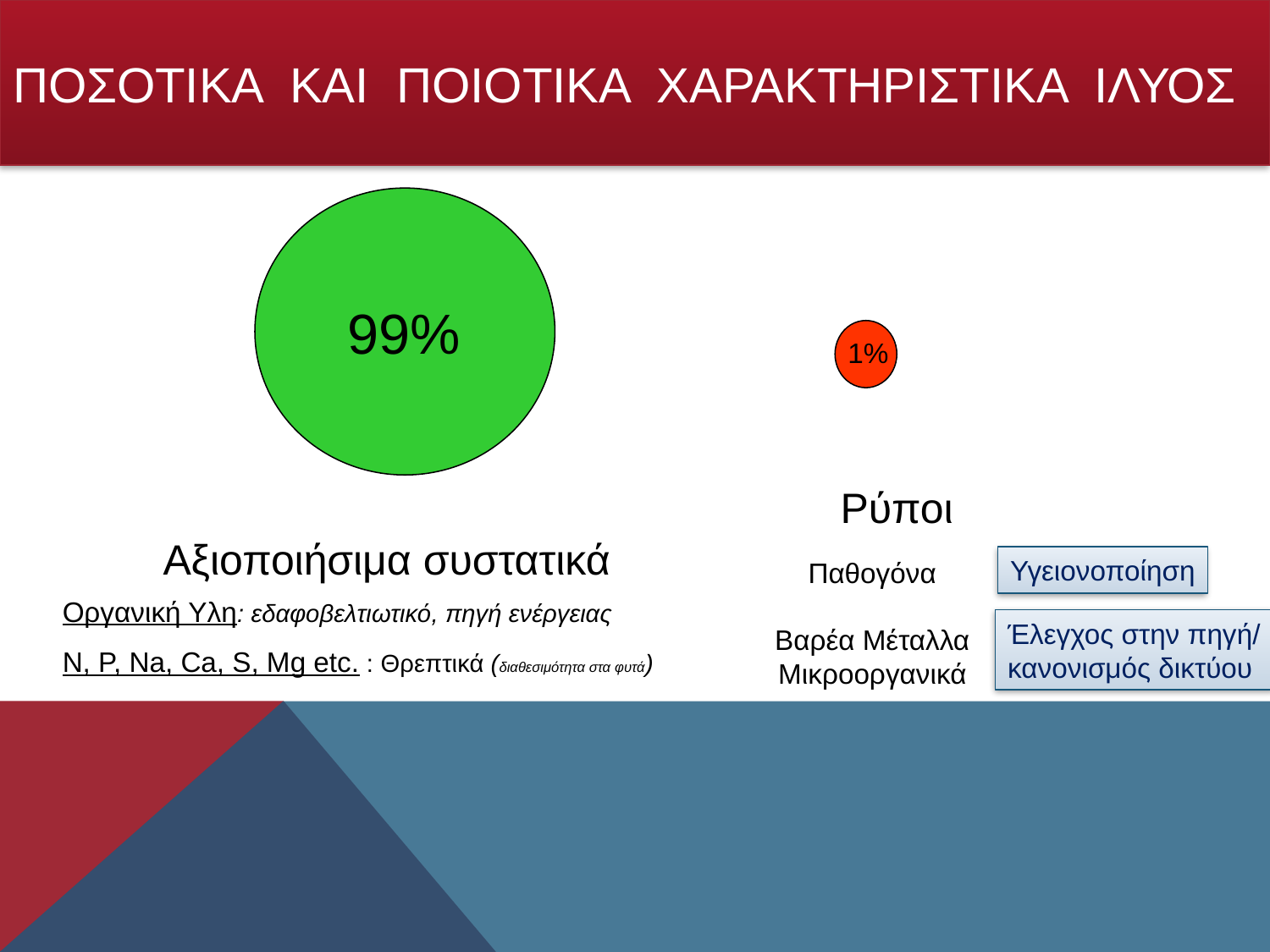

ΠΟΣΟΤΙΚΑ  ΚΑΙ  ΠΟΙΟΤΙΚΑ  ΧΑΡΑΚΤΗΡΙΣΤΙΚΑ  ΙΛΥΟΣ

99%

1%
Ρύποι
Αξιοποιήσιμα συστατικά
Υγειονοποίηση
Παθογόνα

Βαρέα Μέταλλα
Μικροοργανικά

Οργανική Υλη: εδαφοβελτιωτικό, πηγή ενέργειας

N, P, Na, Ca, S, Mg etc. : Θρεπτικά (διαθεσιμότητα στα φυτά)

Έλεγχος στην πηγή/
κανονισμός δικτύου